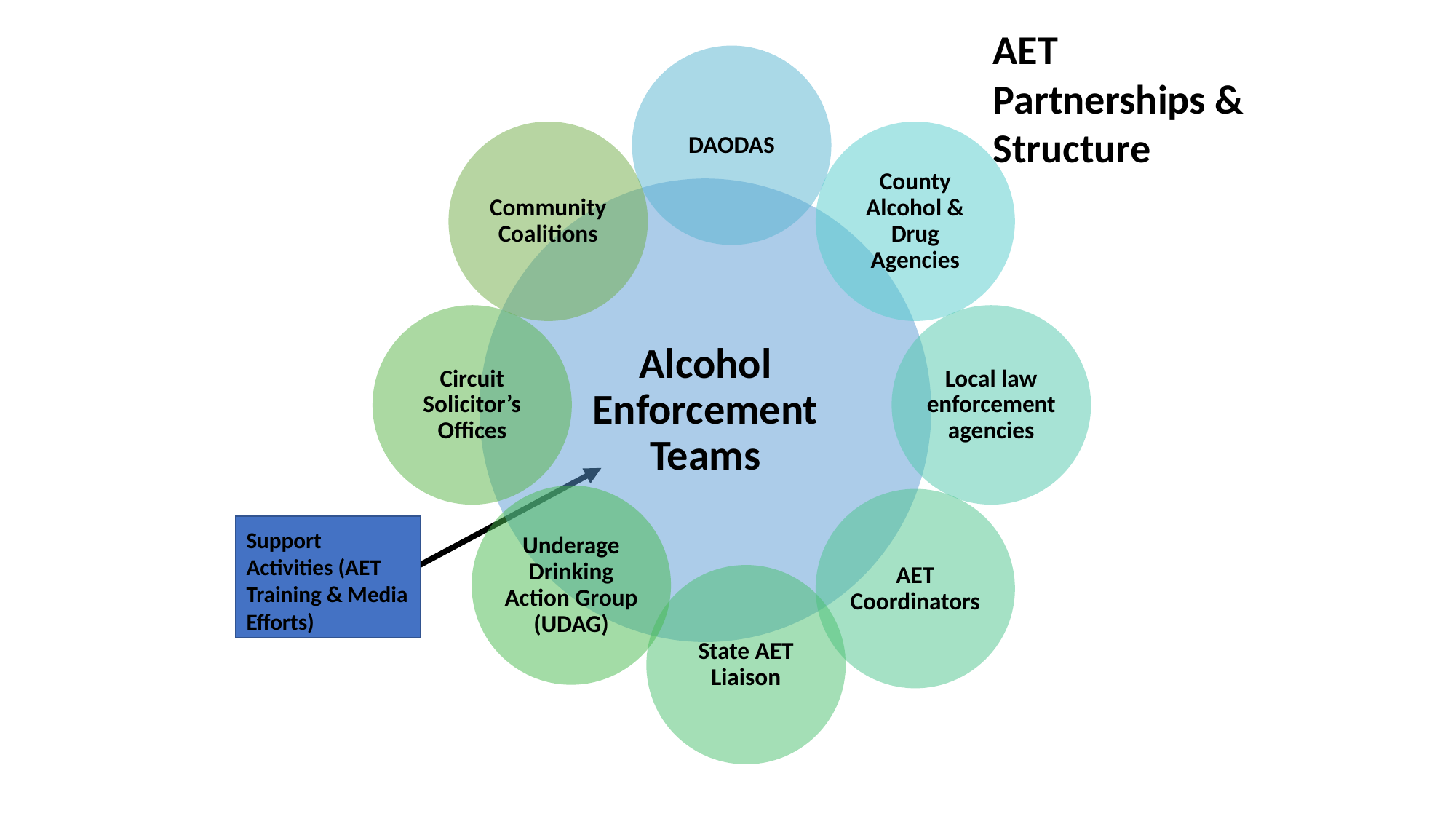

AET Partnerships & Structure
Alcohol Enforcement Teams
DAODAS
County Alcohol & Drug Agencies
Local law enforcement agencies
AET Coordinators
State AET Liaison
Underage Drinking Action Group (UDAG)
Circuit Solicitor’s Offices
Community Coalitions

Support Activities (AET Training & Media Efforts)